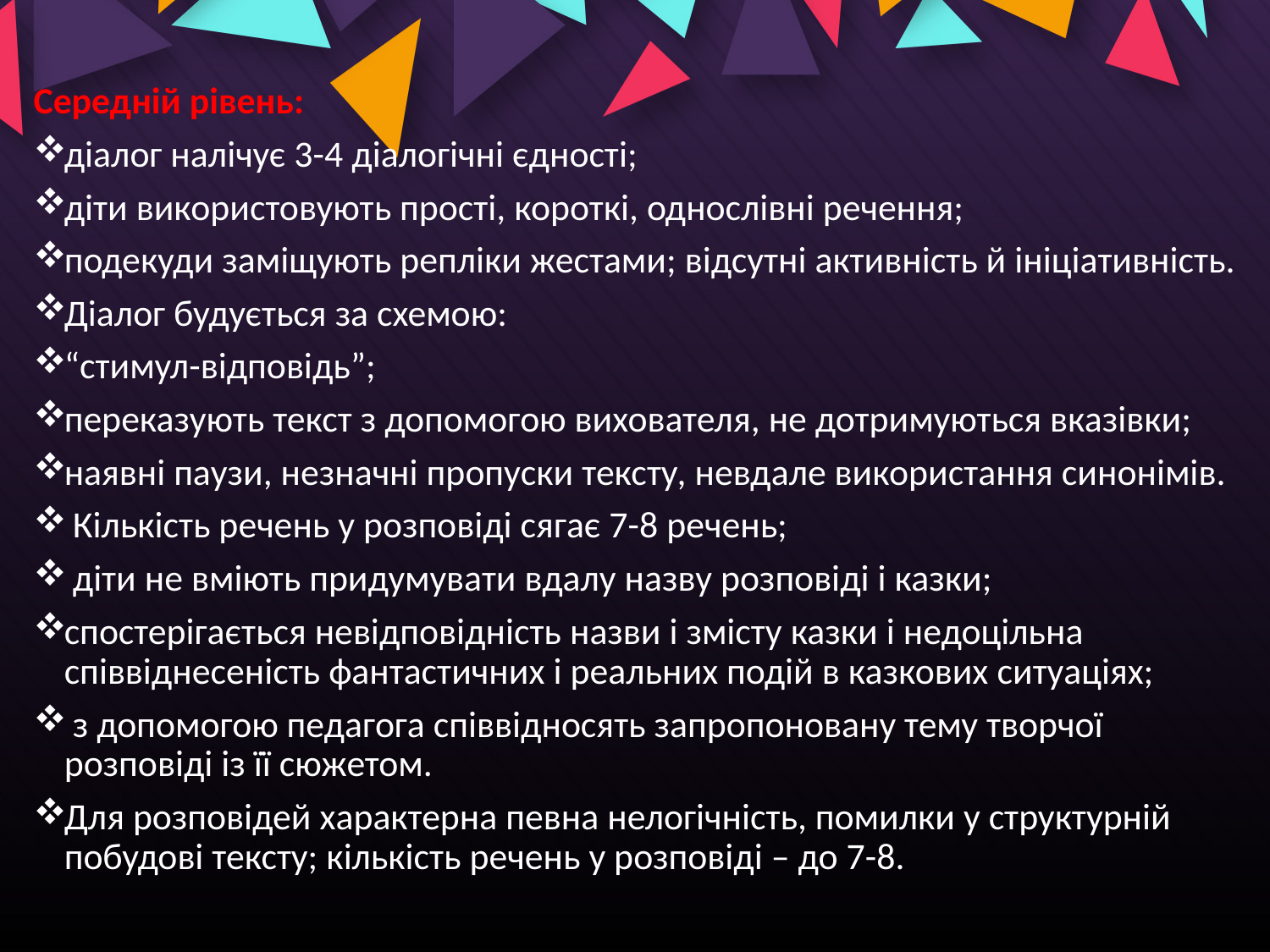

Середній рівень:
діалог налічує 3-4 діалогічні єдності;
діти використовують прості, короткі, однослівні речення;
подекуди заміщують репліки жестами; відсутні активність й ініціативність.
Діалог будується за схемою:
“стимул-відповідь”;
переказують текст з допомогою вихователя, не дотримуються вказівки;
наявні паузи, незначні пропуски тексту, невдале використання синонімів.
 Кількість речень у розповіді сягає 7-8 речень;
 діти не вміють придумувати вдалу назву розповіді і казки;
спостерігається невідповідність назви і змісту казки і недоцільна співвіднесеність фантастичних і реальних подій в казкових ситуаціях;
 з допомогою педагога співвідносять запропоновану тему творчої розповіді із її сюжетом.
Для розповідей характерна певна нелогічність, помилки у структурній побудові тексту; кількість речень у розповіді – до 7-8.